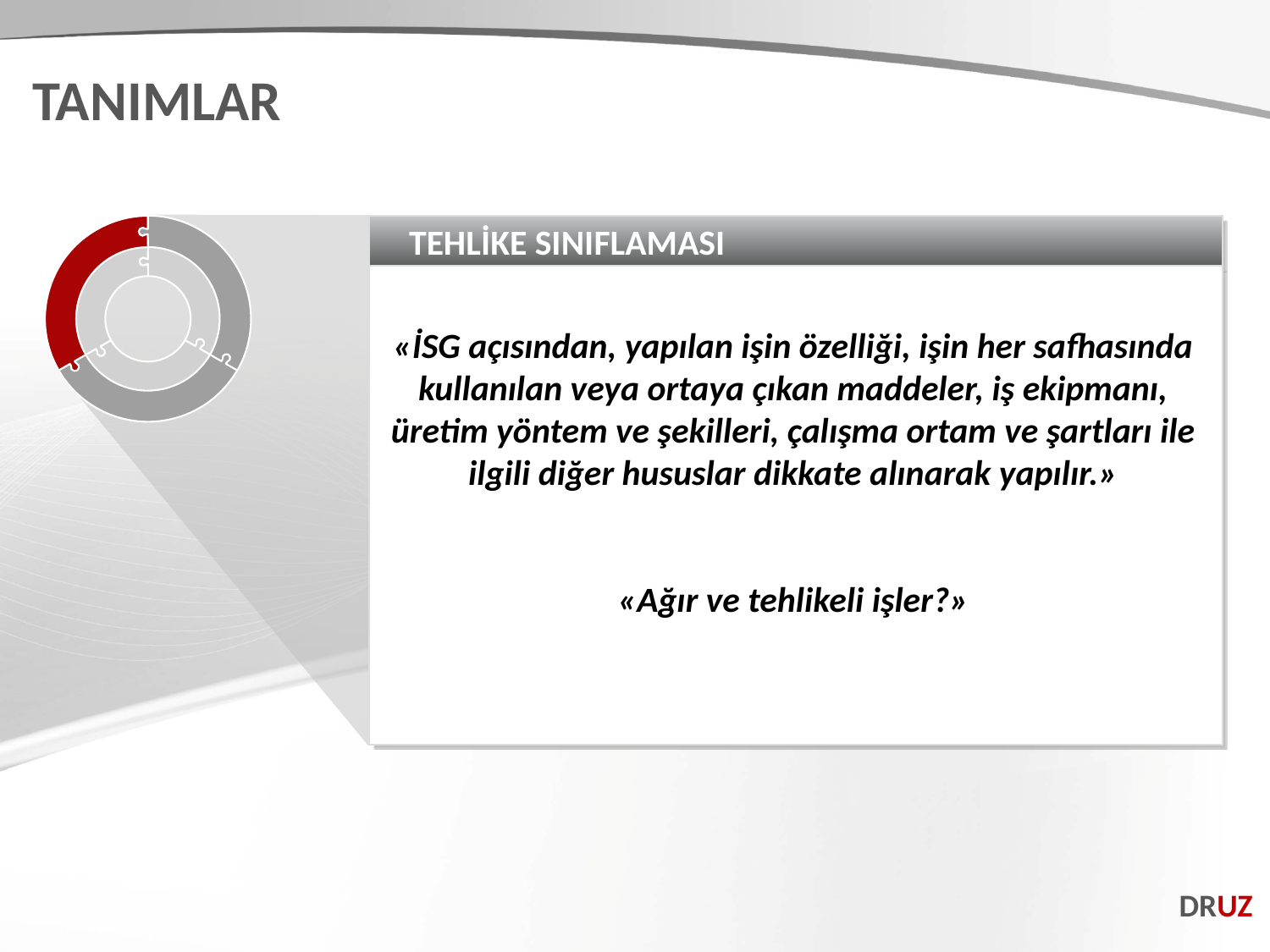

TANIMLAR

TEHLİKE SINIFLAMASI

«İSG açısından, yapılan işin özelliği, işin her safhasında kullanılan veya ortaya çıkan maddeler, iş ekipmanı, üretim yöntem ve şekilleri, çalışma ortam ve şartları ile ilgili diğer hususlar dikkate alınarak yapılır.»

«Ağır ve tehlikeli işler?»
DRUZ